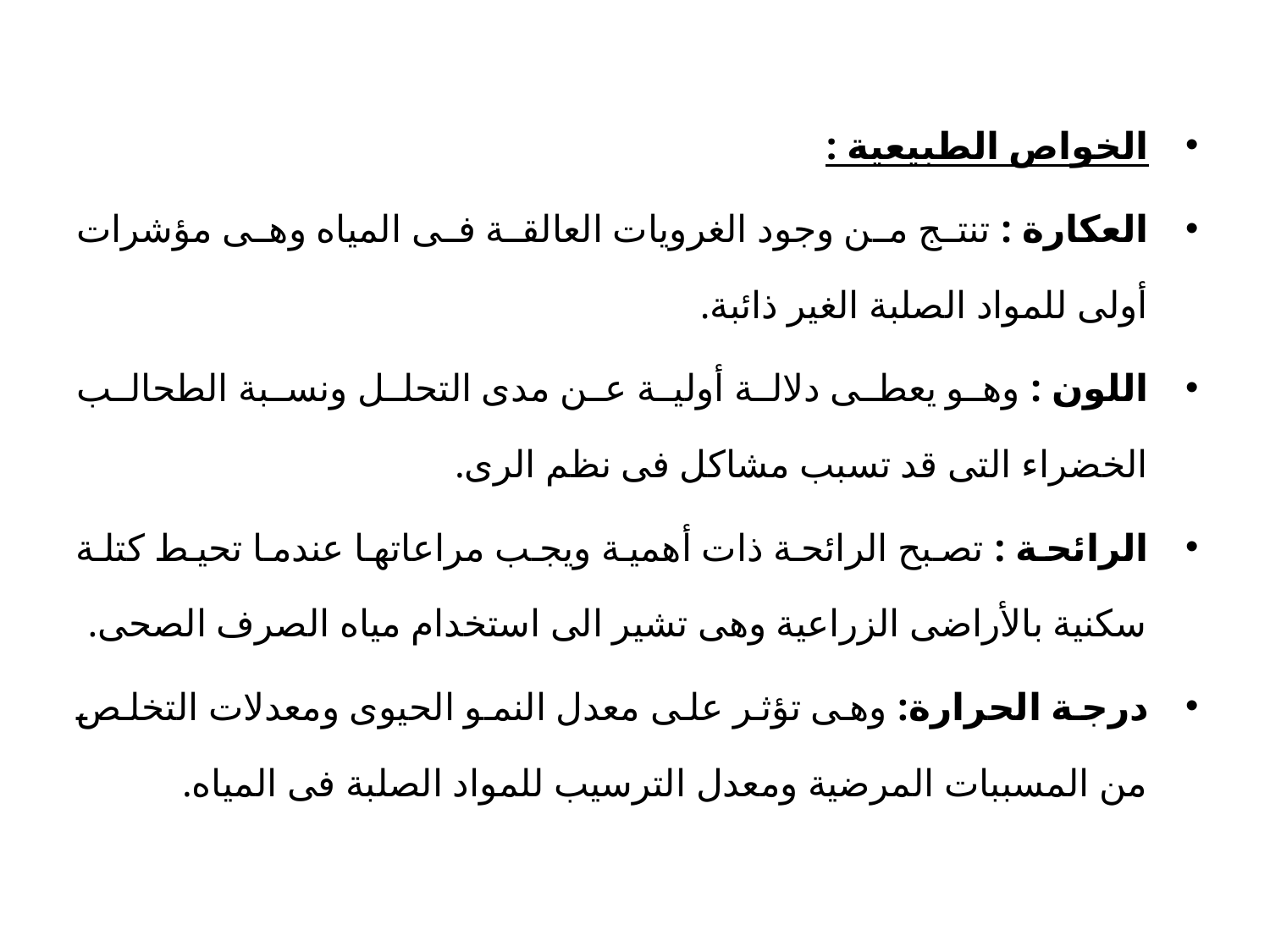

الخواص الطبيعية :
العكارة : تنتج من وجود الغرويات العالقة فى المياه وهى مؤشرات أولى للمواد الصلبة الغير ذائبة.
اللون : وهو يعطى دلالة أولية عن مدى التحلل ونسبة الطحالب الخضراء التى قد تسبب مشاكل فى نظم الرى.
الرائحة : تصبح الرائحة ذات أهمية ويجب مراعاتها عندما تحيط كتلة سكنية بالأراضى الزراعية وهى تشير الى استخدام مياه الصرف الصحى.
درجة الحرارة: وهى تؤثر على معدل النمو الحيوى ومعدلات التخلص من المسببات المرضية ومعدل الترسيب للمواد الصلبة فى المياه.